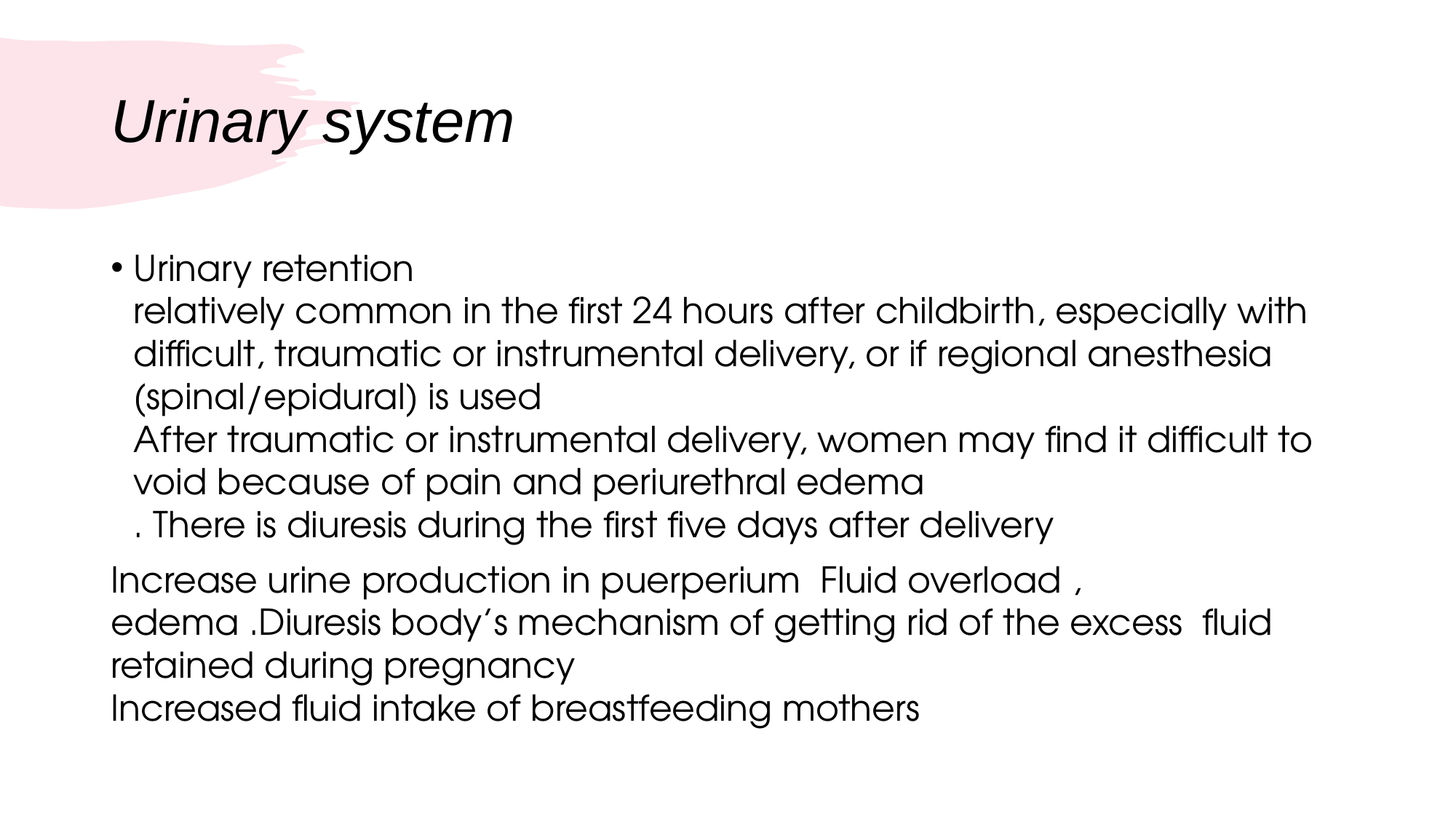

# Urinary system
Urinary retention
relatively common in the first 24 hours after childbirth, especially with difficult, traumatic or instrumental delivery, or if regional anesthesia (spinal/epidural) is used
After traumatic or instrumental delivery, women may find it difficult to  void because of pain and periurethral edema
. There is diuresis during the first five days after delivery
Increase urine production in puerperium  Fluid overload , edema .Diuresis body’s mechanism of getting rid of the excess  fluid retained during pregnancy
Increased fluid intake of breastfeeding mothers